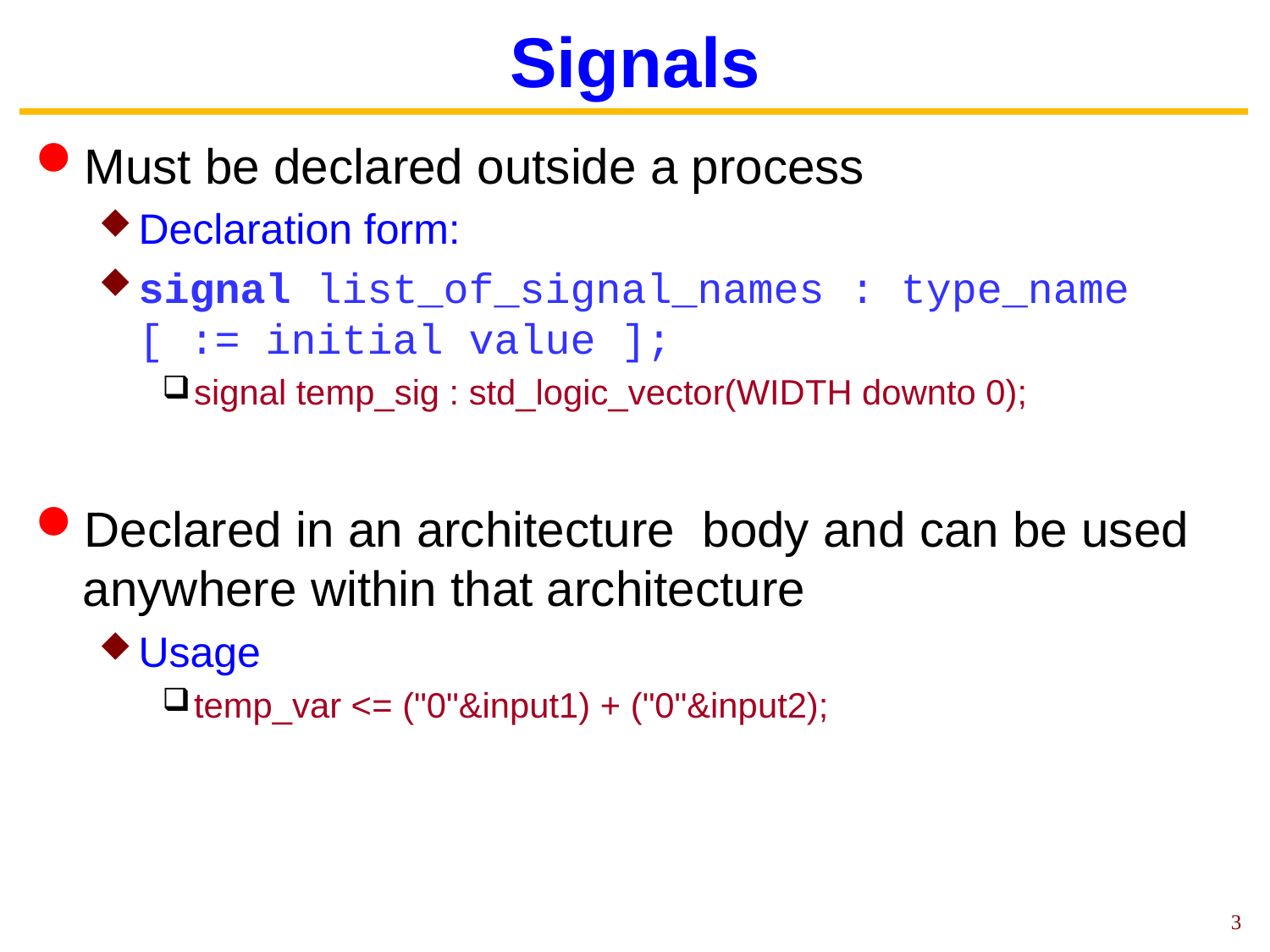

# Signals
Must be declared outside a process
Declaration form:
signal list_of_signal_names : type_name
[ := initial value ];
signal temp_sig : std_logic_vector(WIDTH downto 0);

Declared in an architecture  body and can be used
anywhere within that architecture
Usage
temp_var <= ("0"&input1) + ("0"&input2);

3